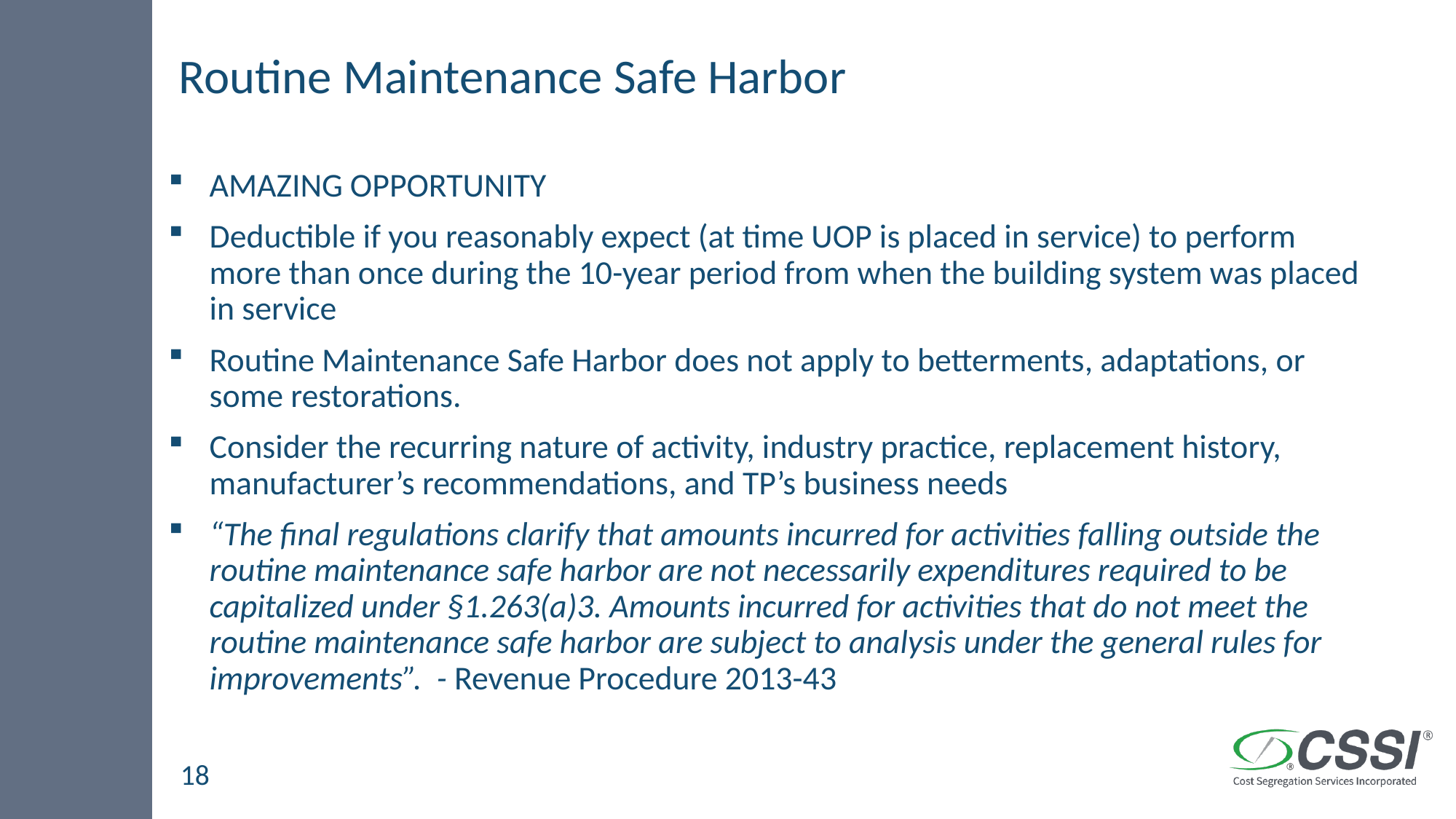

# Routine Maintenance Safe Harbor
AMAZING OPPORTUNITY
Deductible if you reasonably expect (at time UOP is placed in service) to perform more than once during the 10-year period from when the building system was placed in service
Routine Maintenance Safe Harbor does not apply to betterments, adaptations, or some restorations.
Consider the recurring nature of activity, industry practice, replacement history, manufacturer’s recommendations, and TP’s business needs
“The final regulations clarify that amounts incurred for activities falling outside the routine maintenance safe harbor are not necessarily expenditures required to be capitalized under §1.263(a)3. Amounts incurred for activities that do not meet the routine maintenance safe harbor are subject to analysis under the general rules for improvements”.  - Revenue Procedure 2013-43

18